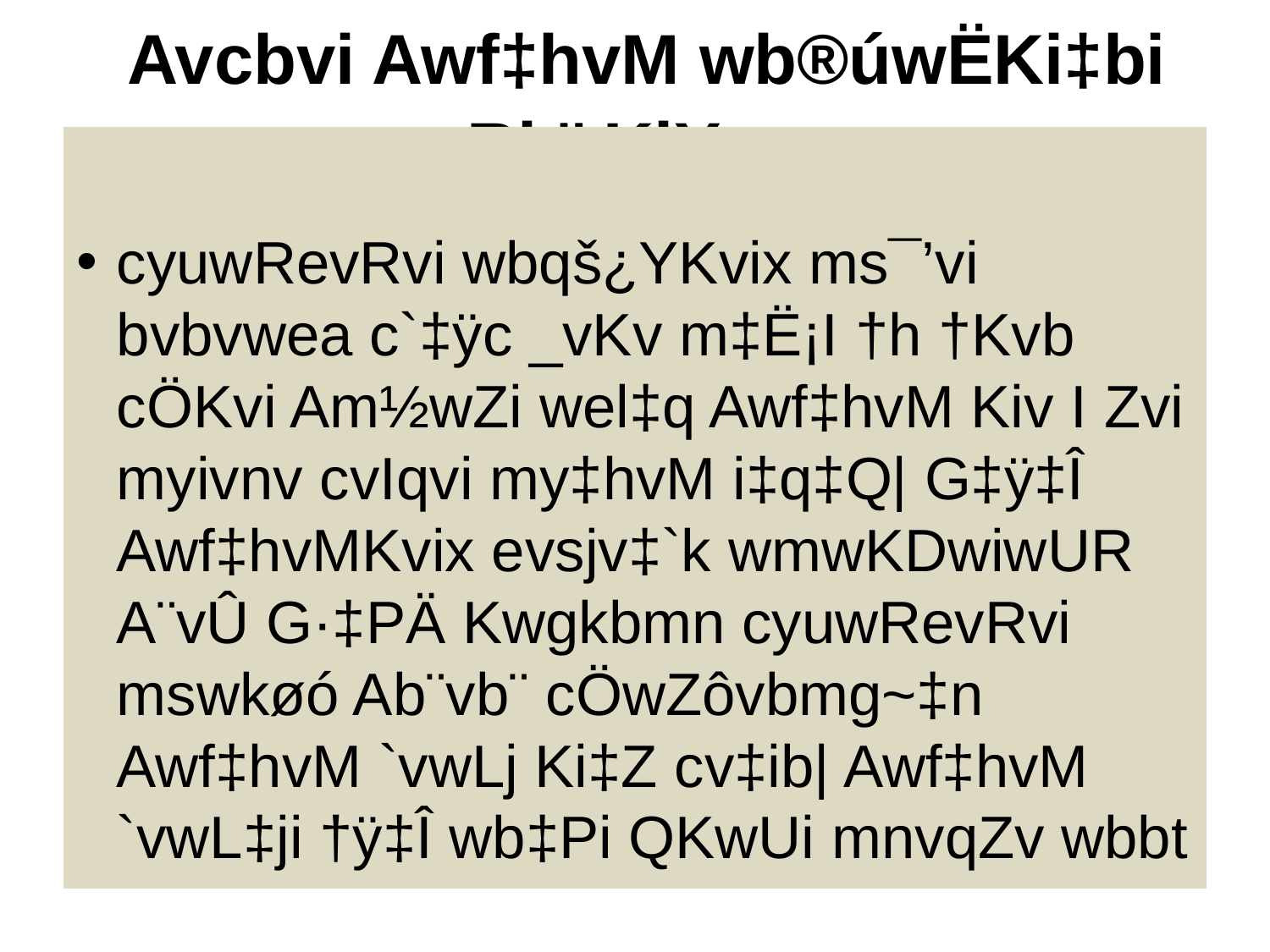

# Avcbvi Awf‡hvM wb®úwËKi‡bi Rb¨ KiYxq

cyuwRevRvi wbqš¿YKvix ms¯’vi bvbvwea c`‡ÿc _vKv m‡Ë¡I †h †Kvb cÖKvi Am½wZi wel‡q Awf‡hvM Kiv I Zvi myivnv cvIqvi my‡hvM i‡q‡Q| G‡ÿ‡Î Awf‡hvMKvix evsjv‡`k wmwKDwiwUR A¨vÛ G·‡PÄ Kwgkbmn cyuwRevRvi mswkøó Ab¨vb¨ cÖwZôvbmg~‡n Awf‡hvM `vwLj Ki‡Z cv‡ib| Awf‡hvM `vwL‡ji †ÿ‡Î wb‡Pi QKwUi mnvqZv wbbt